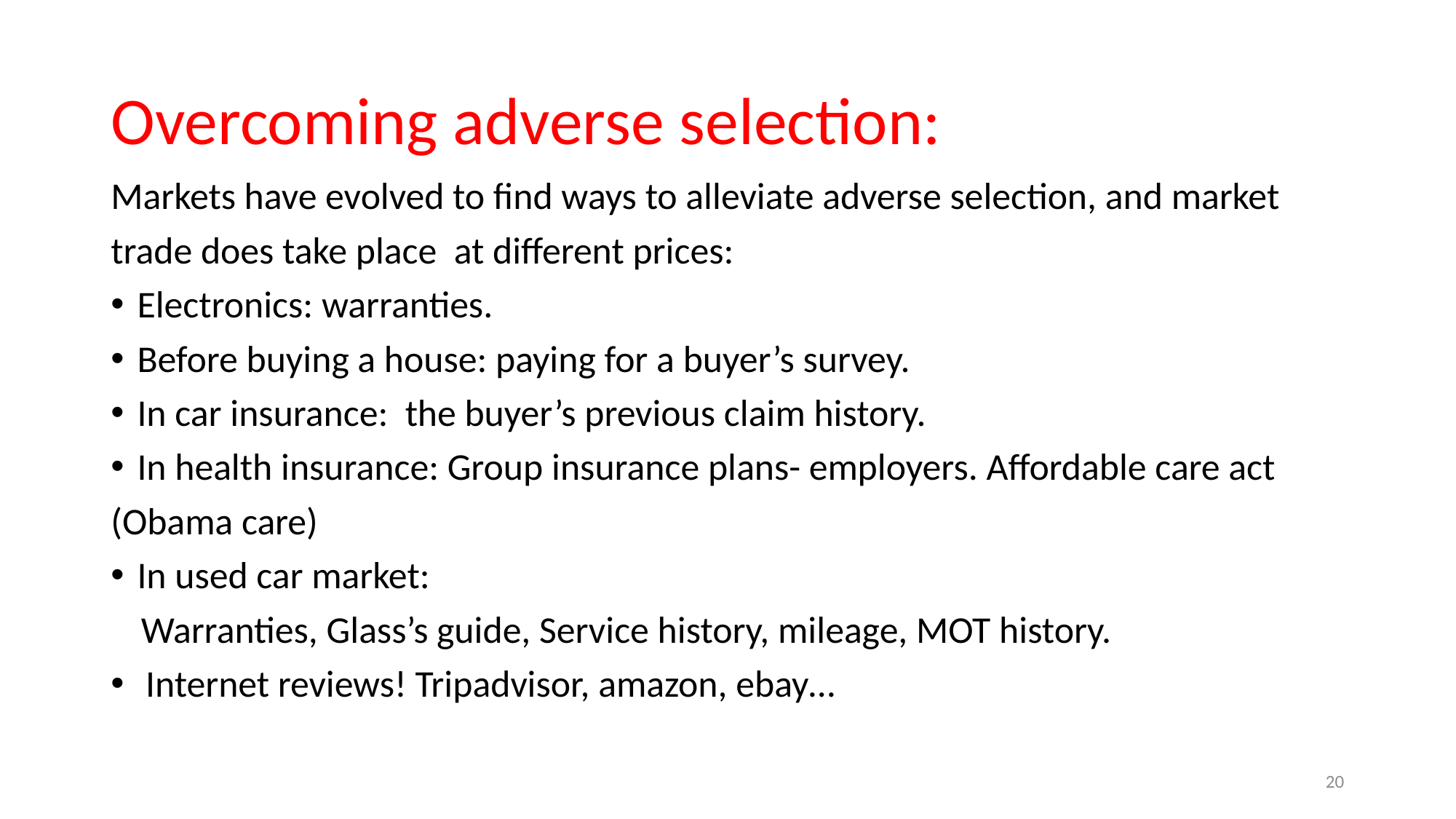

# Overcoming adverse selection:
Markets have evolved to find ways to alleviate adverse selection, and market
trade does take place  at different prices:
Electronics: warranties.
Before buying a house: paying for a buyer’s survey.
In car insurance:  the buyer’s previous claim history.
In health insurance: Group insurance plans- employers. Affordable care act
(Obama care)
In used car market:
Warranties, Glass’s guide, Service history, mileage, MOT history.
 Internet reviews! Tripadvisor, amazon, ebay…
20